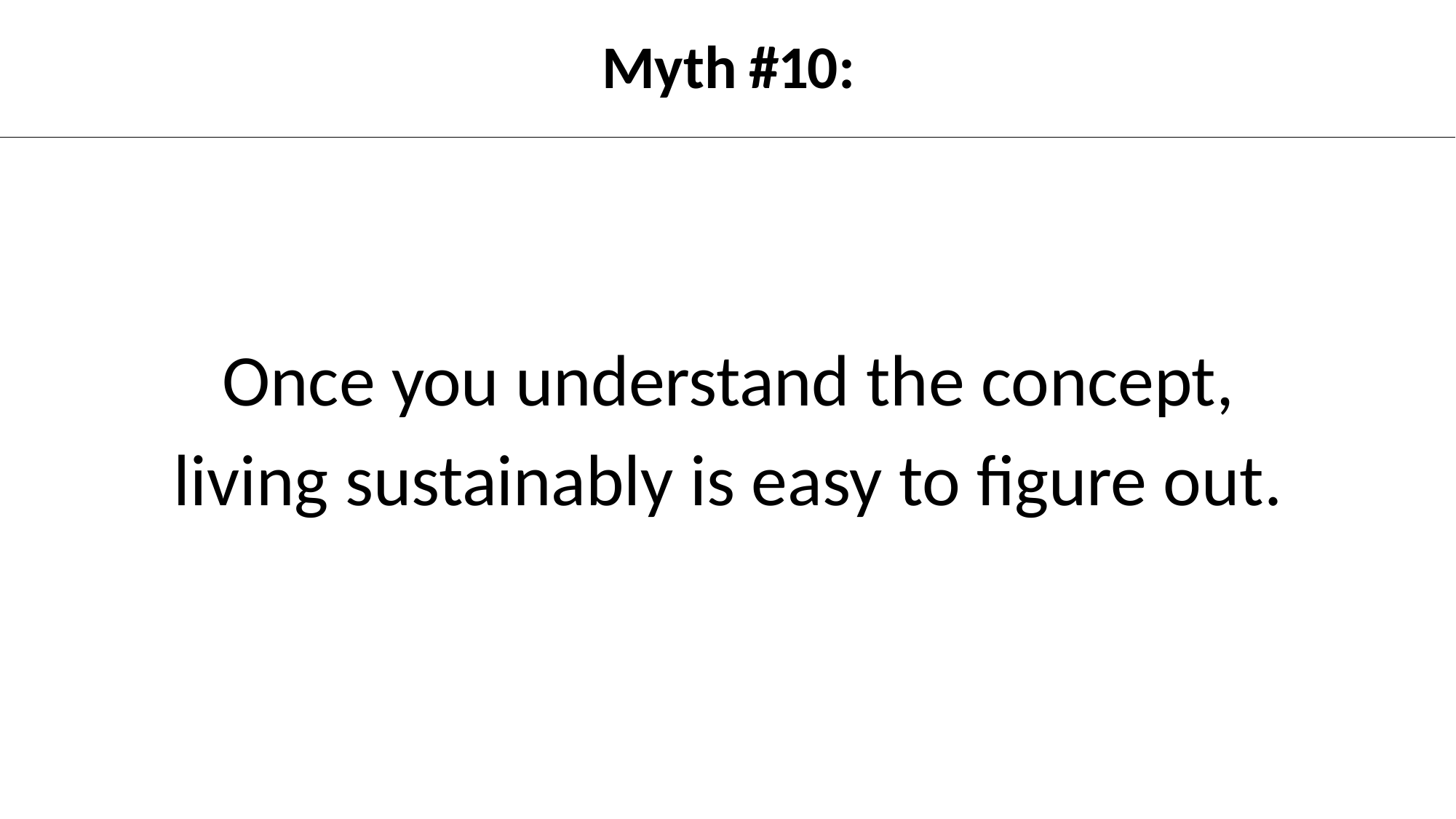

Myth #10:
Once you understand the concept, living sustainably is easy to figure out.